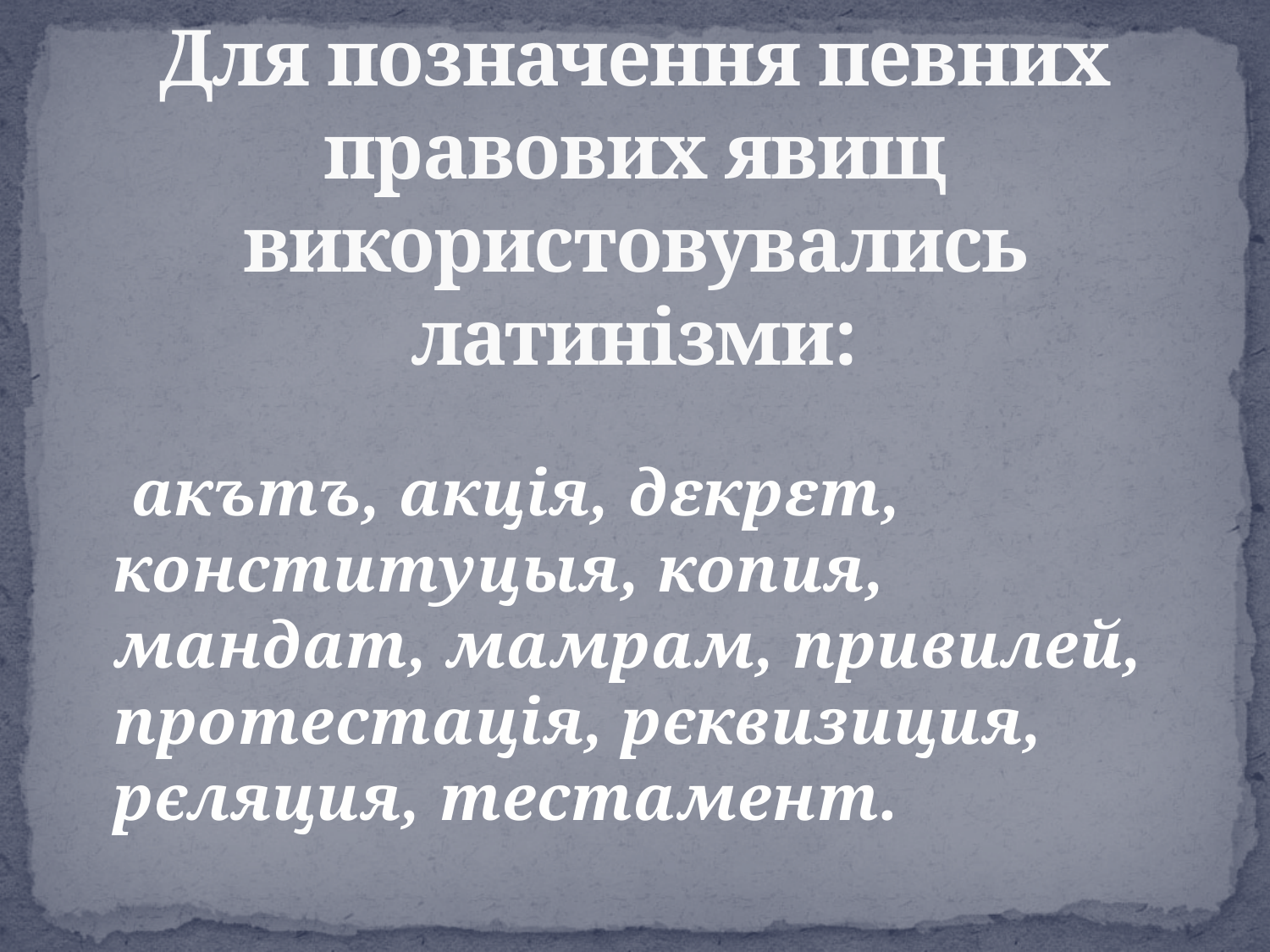

# Для позначення певних правових явищ використовувались латинізми:
    акътъ, акція, дεкрεт, конституцыя, копия, мандат, мамрам, привилей, протестація, рєквизиция, рєляция, тестамент.